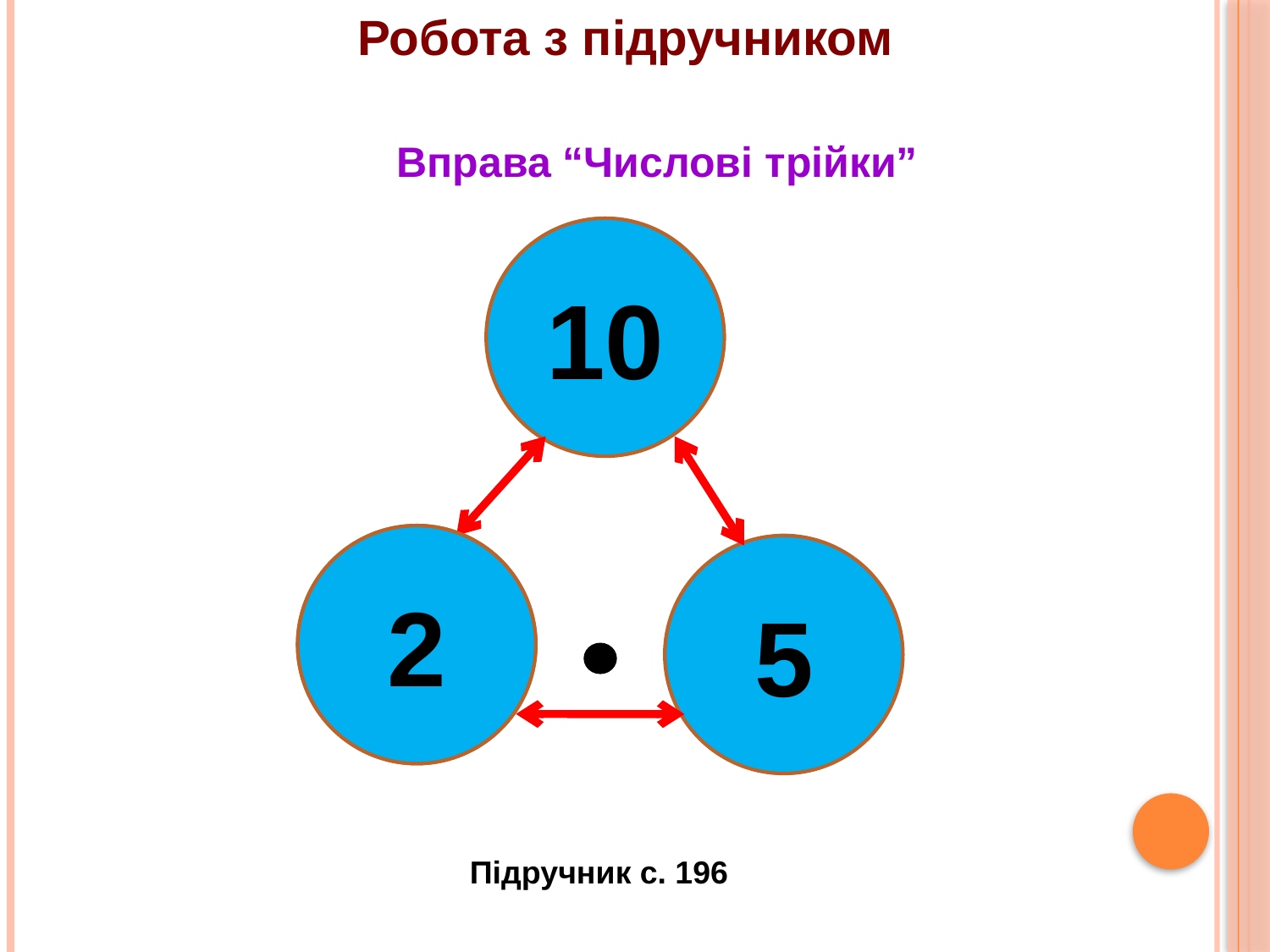

Робота з підручником
Вправа “Числові трійки”
10

2
5

Підручник с. 196